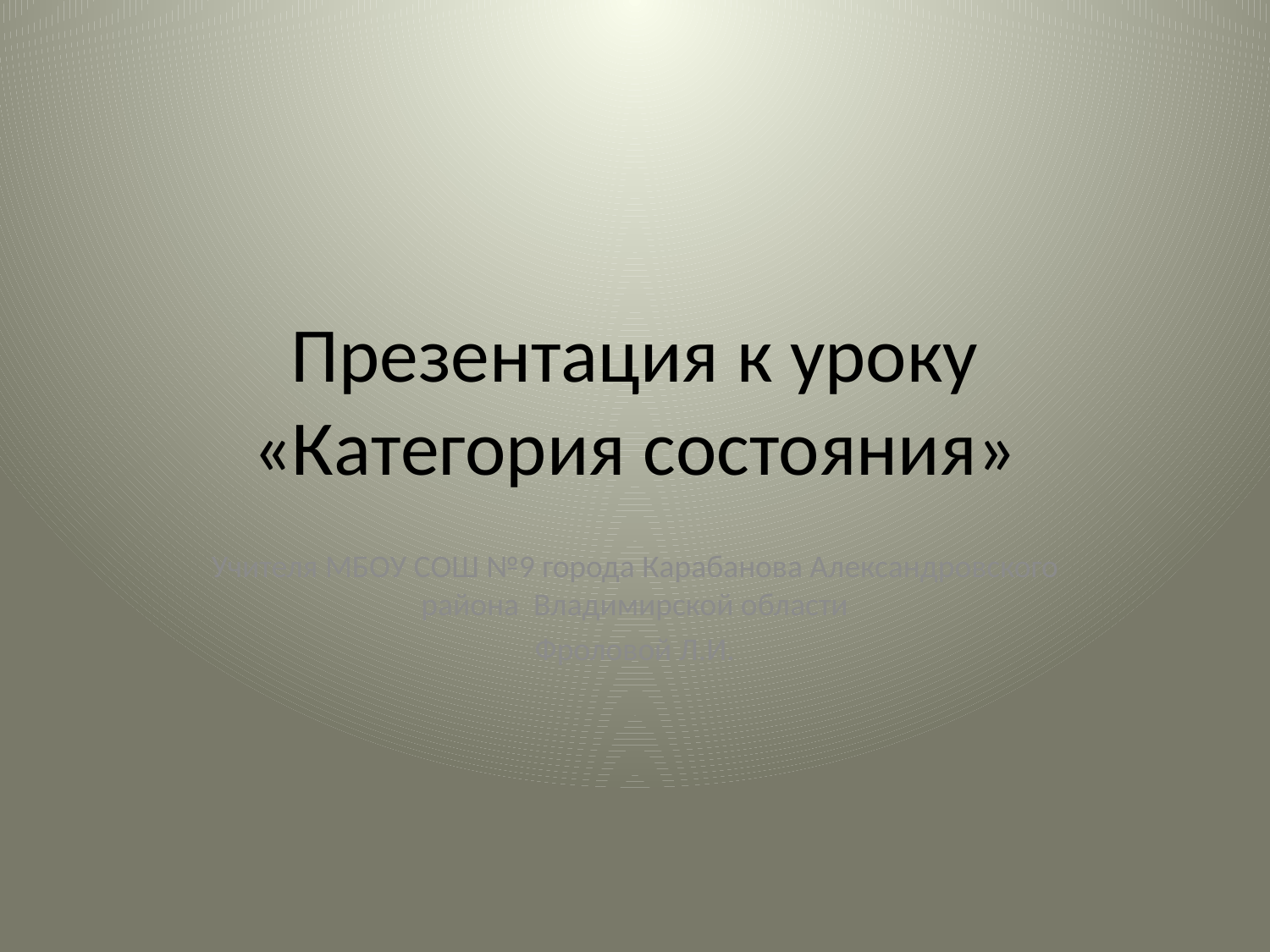

# Презентация к уроку «Категория состояния»
Учителя МБОУ СОШ №9 города Карабанова Александровского района  Владимирской области
Фроловой Л.И.